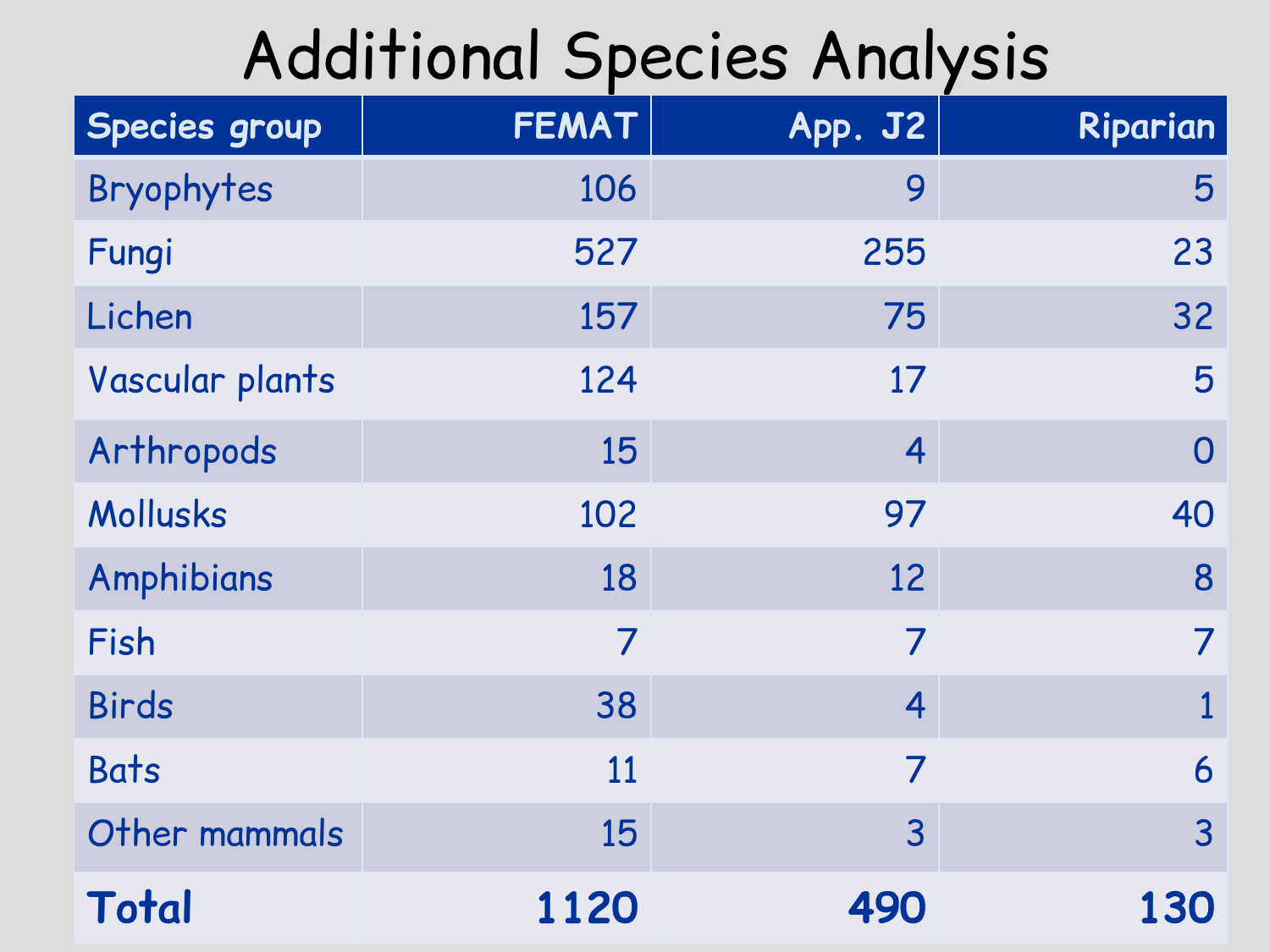

# Additional Species Analysis
| Species group | FEMAT | App. J2 | Riparian |
| --- | --- | --- | --- |
| Bryophytes | 106 | 9 | 5 |
| Fungi | 527 | 255 | 23 |
| Lichen | 157 | 75 | 32 |
| Vascular plants | 124 | 17 | 5 |
| Arthropods | 15 | 4 | 0 |
| Mollusks | 102 | 97 | 40 |
| Amphibians | 18 | 12 | 8 |
| Fish | 7 | 7 | 7 |
| Birds | 38 | 4 | 1 |
| Bats | 11 | 7 | 6 |
| Other mammals | 15 | 3 | 3 |
| Total | 1120 | 490 | 130 |